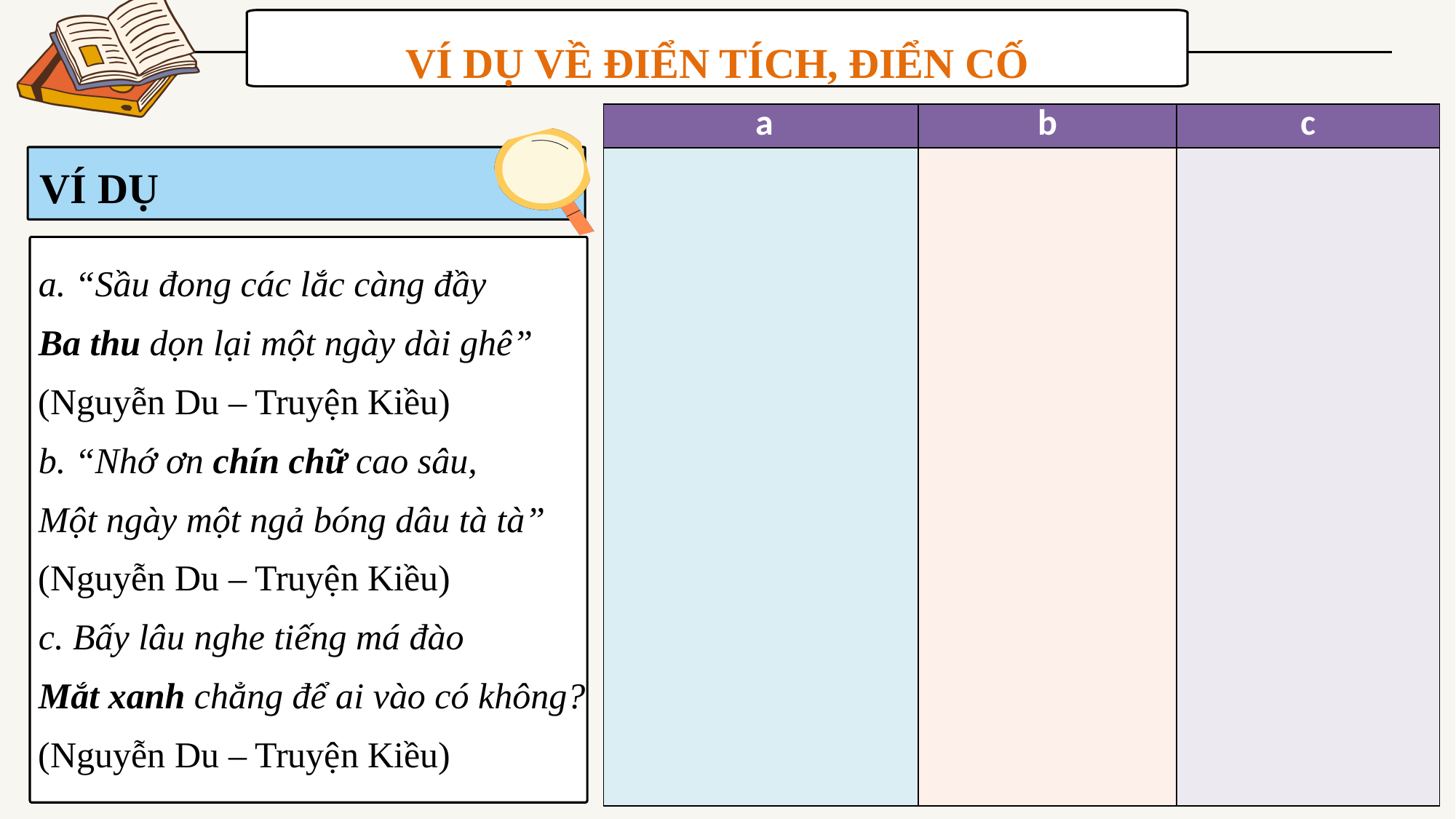

VÍ DỤ VỀ ĐIỂN TÍCH, ĐIỂN CỐ

| a | b | c |
| --- | --- | --- |
|  |  |  |

VÍ DỤ

a. “Sầu đong các lắc càng đầy
Ba thu dọn lại một ngày dài ghê”
(Nguyễn Du – Truyện Kiều)
b. “Nhớ ơn chín chữ cao sâu,
Một ngày một ngả bóng dâu tà tà”
(Nguyễn Du – Truyện Kiều)
c. Bấy lâu nghe tiếng má đào
Mắt xanh chẳng để ai vào có không?
(Nguyễn Du – Truyện Kiều)